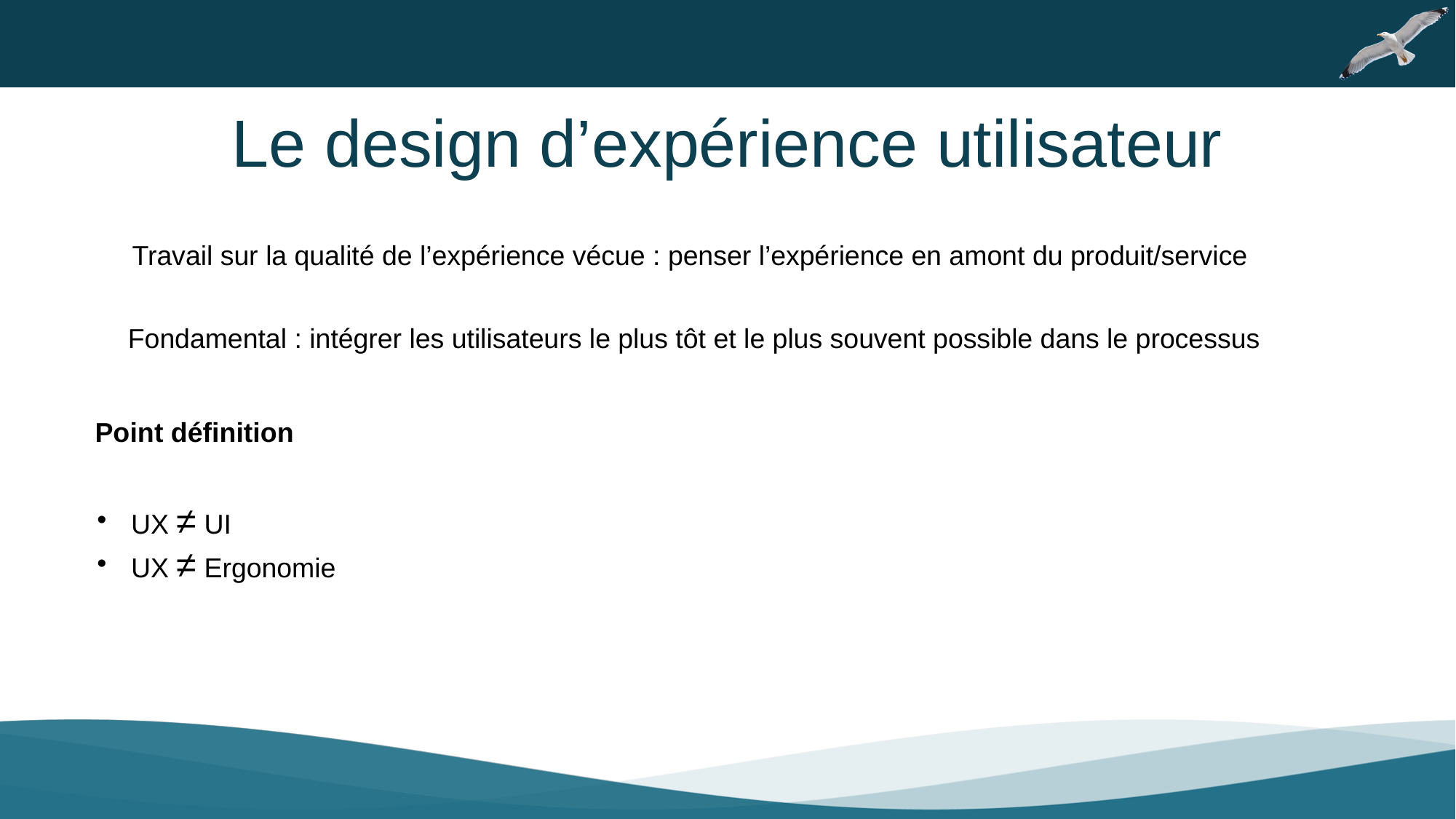

Le design d’expérience utilisateur
Travail sur la qualité de l’expérience vécue : penser l’expérience en amont du produit/service
Fondamental : intégrer les utilisateurs le plus tôt et le plus souvent possible dans le processus
Point définition
UX ≠ UI
UX ≠ Ergonomie